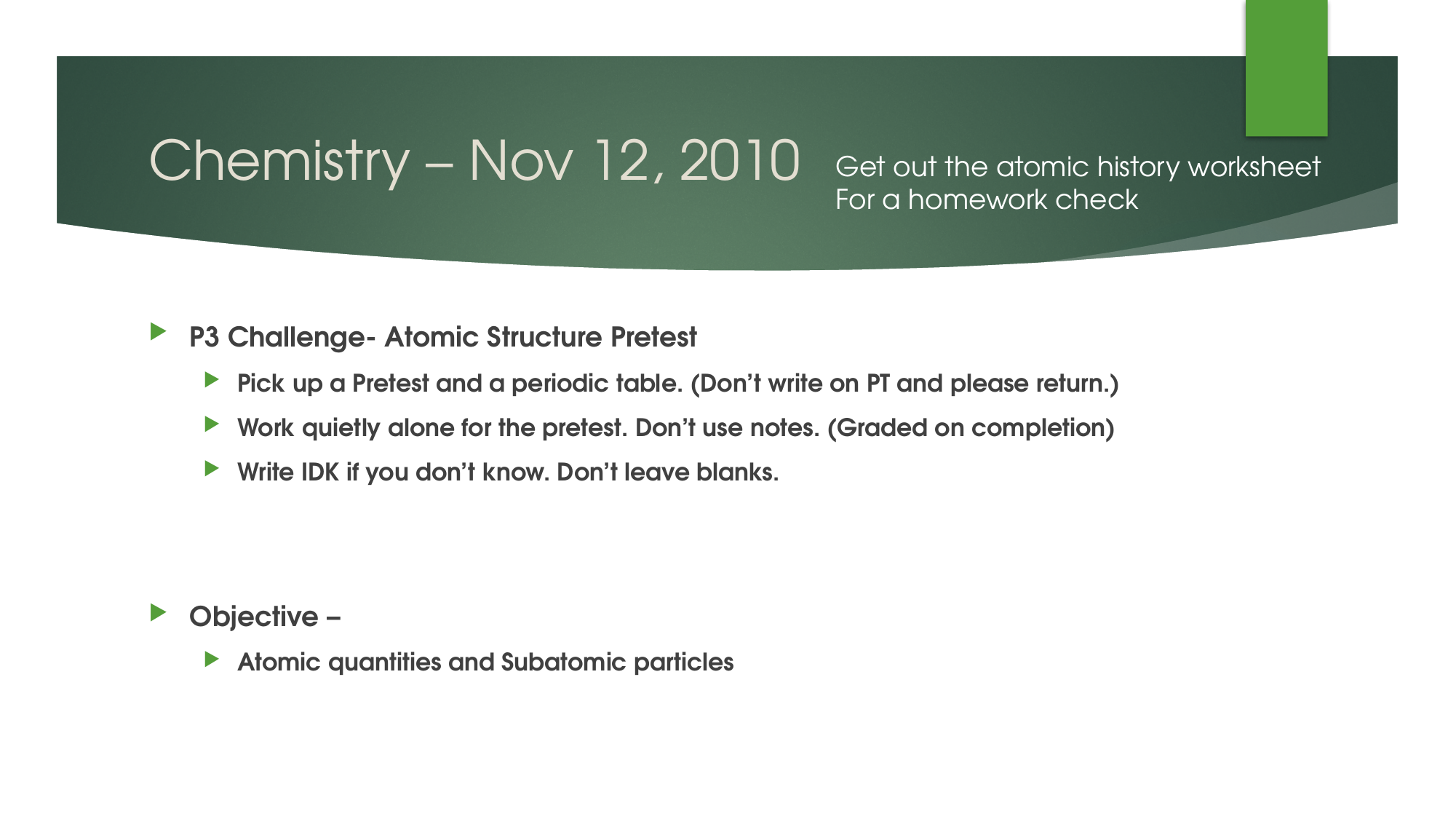

# Chemistry – Nov 12, 2010
Get out the atomic history worksheet
For a homework check
P3 Challenge- Atomic Structure Pretest
Pick up a Pretest and a periodic table. (Don’t write on PT and please return.)
Work quietly alone for the pretest. Don’t use notes. (Graded on completion)
Write IDK if you don’t know. Don’t leave blanks.

Objective –
Atomic quantities and Subatomic particles